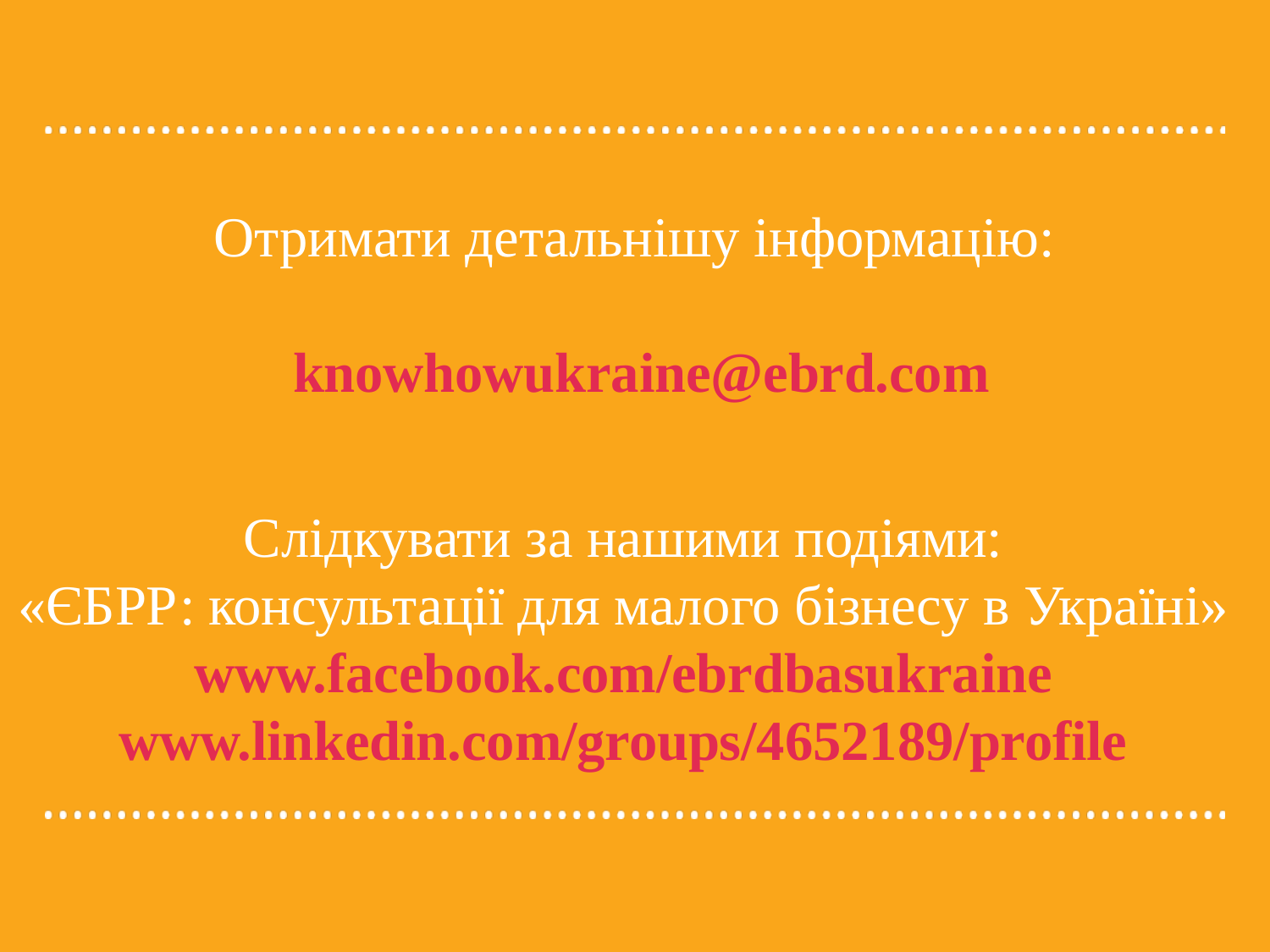

# Отримати детальнішу інформацію: knowhowukraine@ebrd.com
Слідкувати за нашими подіями:
«ЄБРР: консультації для малого бізнесу в Україні»
www.facebook.com/ebrdbasukraine
www.linkedin.com/groups/4652189/profile